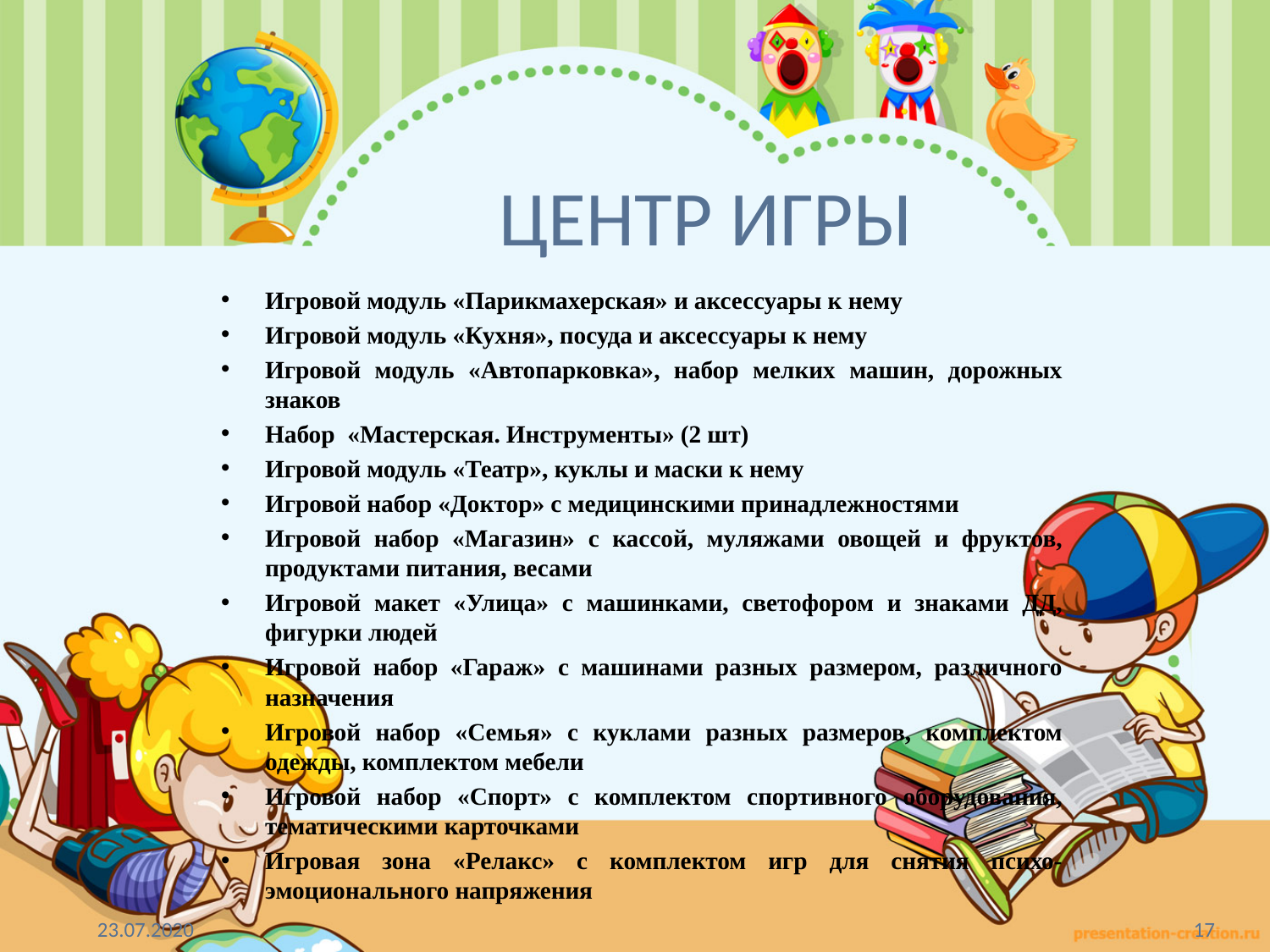

# ЦЕНТР ИГРЫ
Игровой модуль «Парикмахерская» и аксессуары к нему
Игровой модуль «Кухня», посуда и аксессуары к нему
Игровой модуль «Автопарковка», набор мелких машин, дорожных знаков
Набор  «Мастерская. Инструменты» (2 шт)
Игровой модуль «Театр», куклы и маски к нему
Игровой набор «Доктор» с медицинскими принадлежностями
Игровой набор «Магазин» с кассой, муляжами овощей и фруктов, продуктами питания, весами
Игровой макет «Улица» с машинками, светофором и знаками ДД, фигурки людей
Игровой набор «Гараж» с машинами разных размером, различного назначения
Игровой набор «Семья» с куклами разных размеров, комплектом одежды, комплектом мебели
Игровой набор «Спорт» с комплектом спортивного оборудования, тематическими карточками
Игровая зона «Релакс» с комплектом игр для снятия психо-эмоционального напряжения